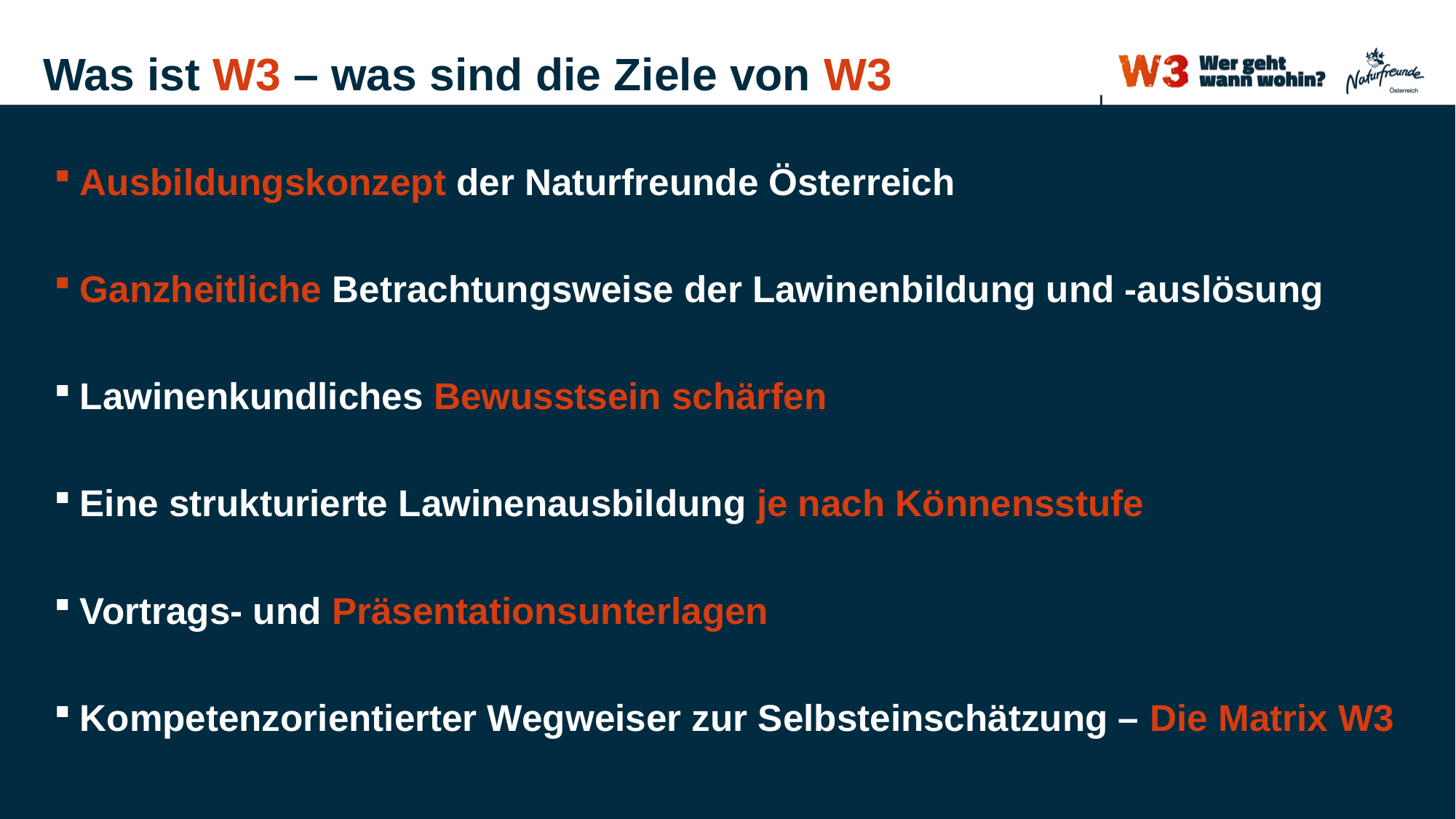

# Was ist W3 – was sind die Ziele von W3
Ausbildungskonzept der Naturfreunde Österreich

Ganzheitliche Betrachtungsweise der Lawinenbildung und -auslösung

Lawinenkundliches Bewusstsein schärfen

Eine strukturierte Lawinenausbildung je nach Könnensstufe

Vortrags- und Präsentationsunterlagen

Kompetenzorientierter Wegweiser zur Selbsteinschätzung – Die Matrix W3